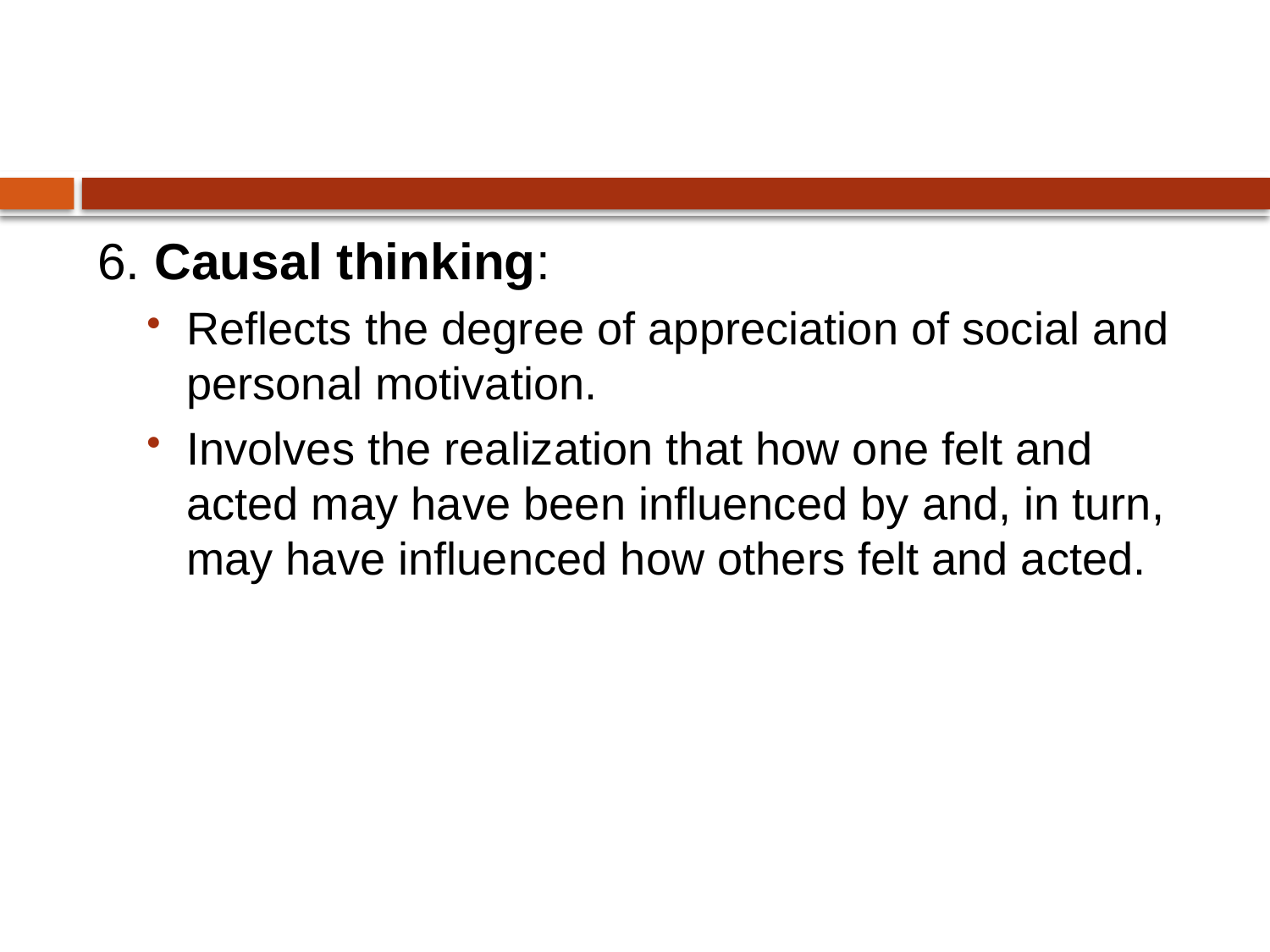

#
6. Causal thinking:
Reflects the degree of appreciation of social and personal motivation.
Involves the realization that how one felt and acted may have been influenced by and, in turn, may have influenced how others felt and acted.